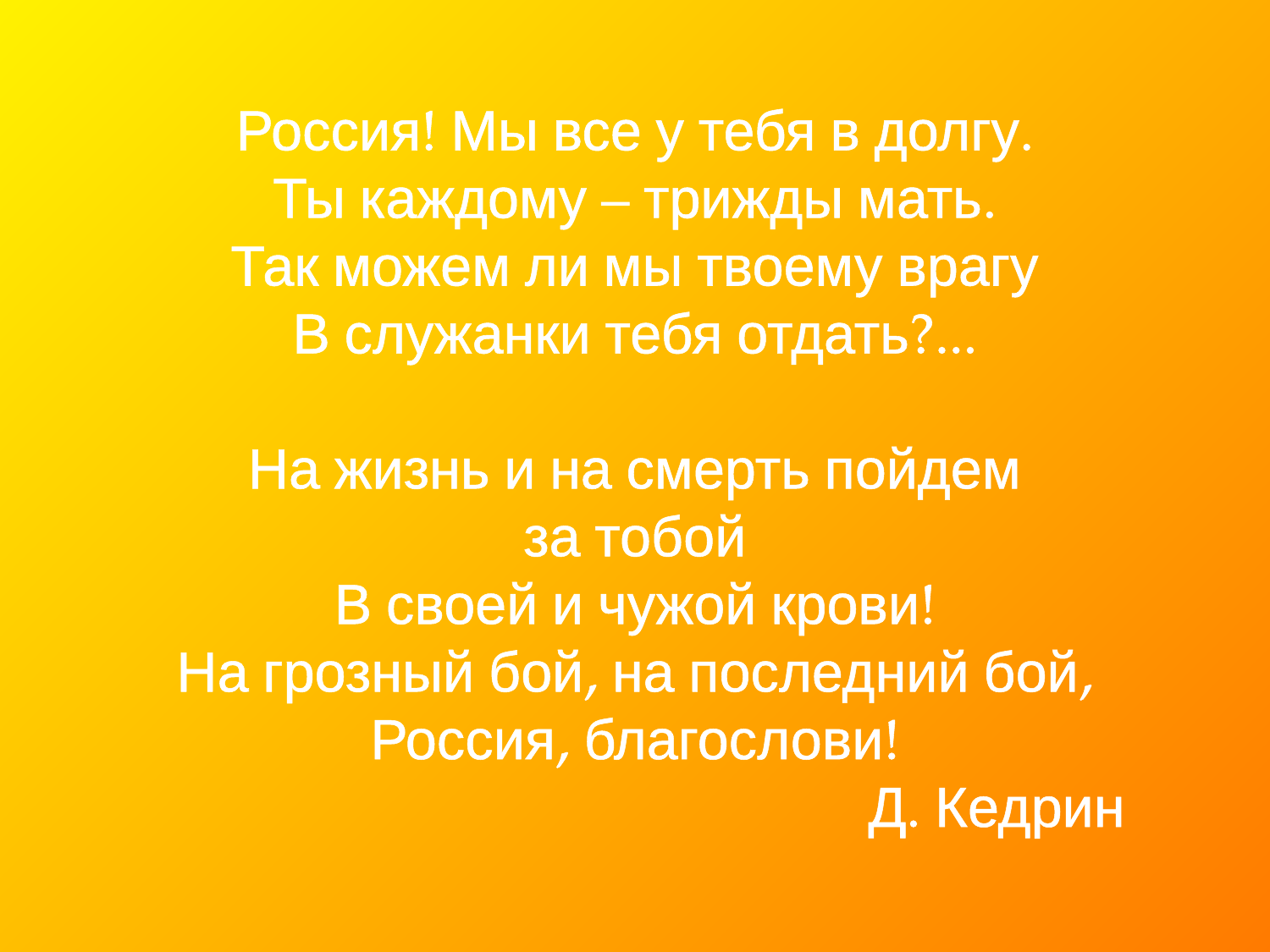

Д. Кедрин

Россия! Мы все у тебя в долгу.
Ты каждому – трижды мать.
Так можем ли мы твоему врагу
В служанки тебя отдать?...

На жизнь и на смерть пойдем
за тобой
В своей и чужой крови!
На грозный бой, на последний бой,
Россия, благослови!
                                                    Д. Кедрин